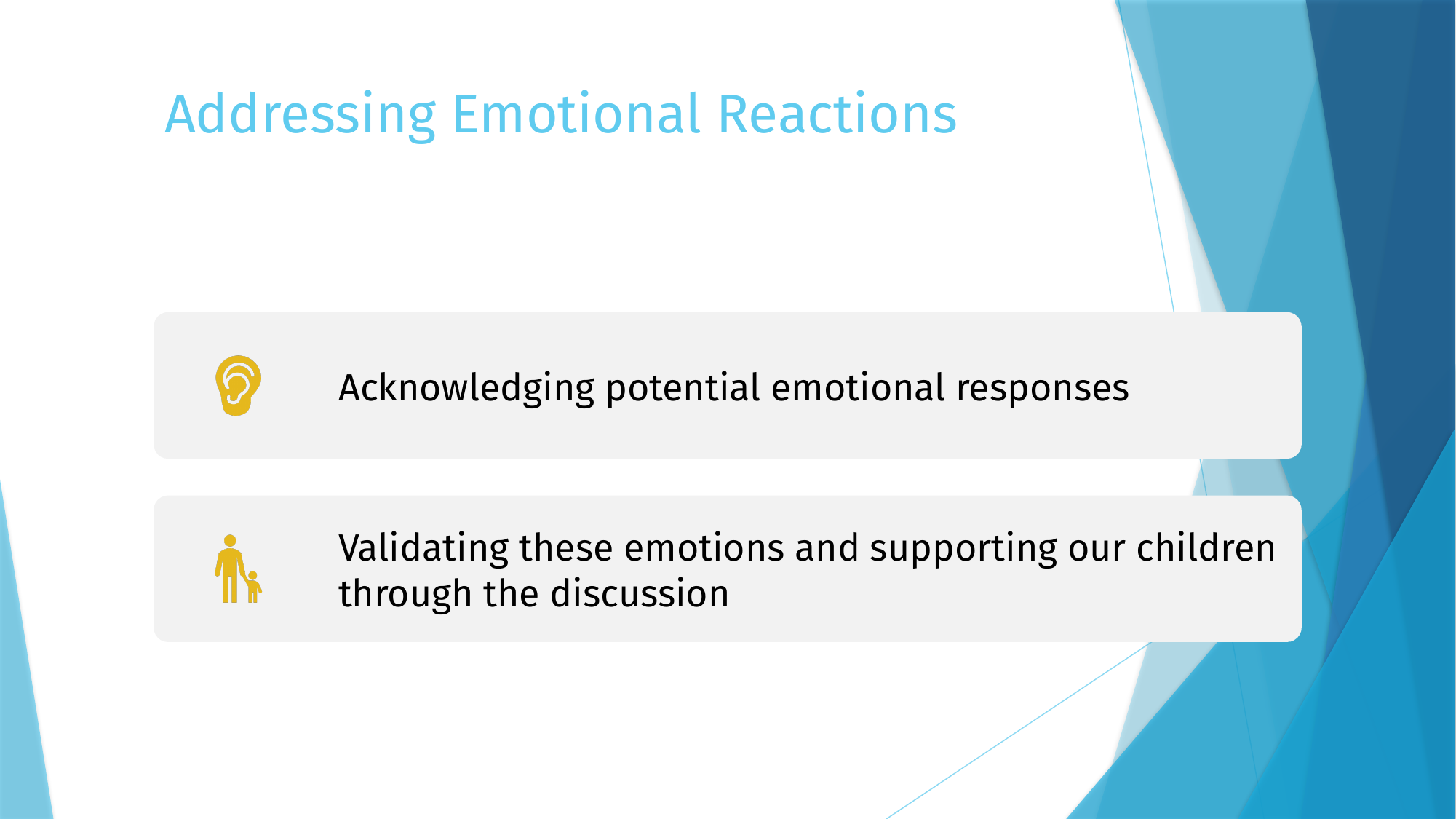

# Addressing Emotional Reactions
Acknowledging potential emotional responses
Validating these emotions and supporting our children through the discussion